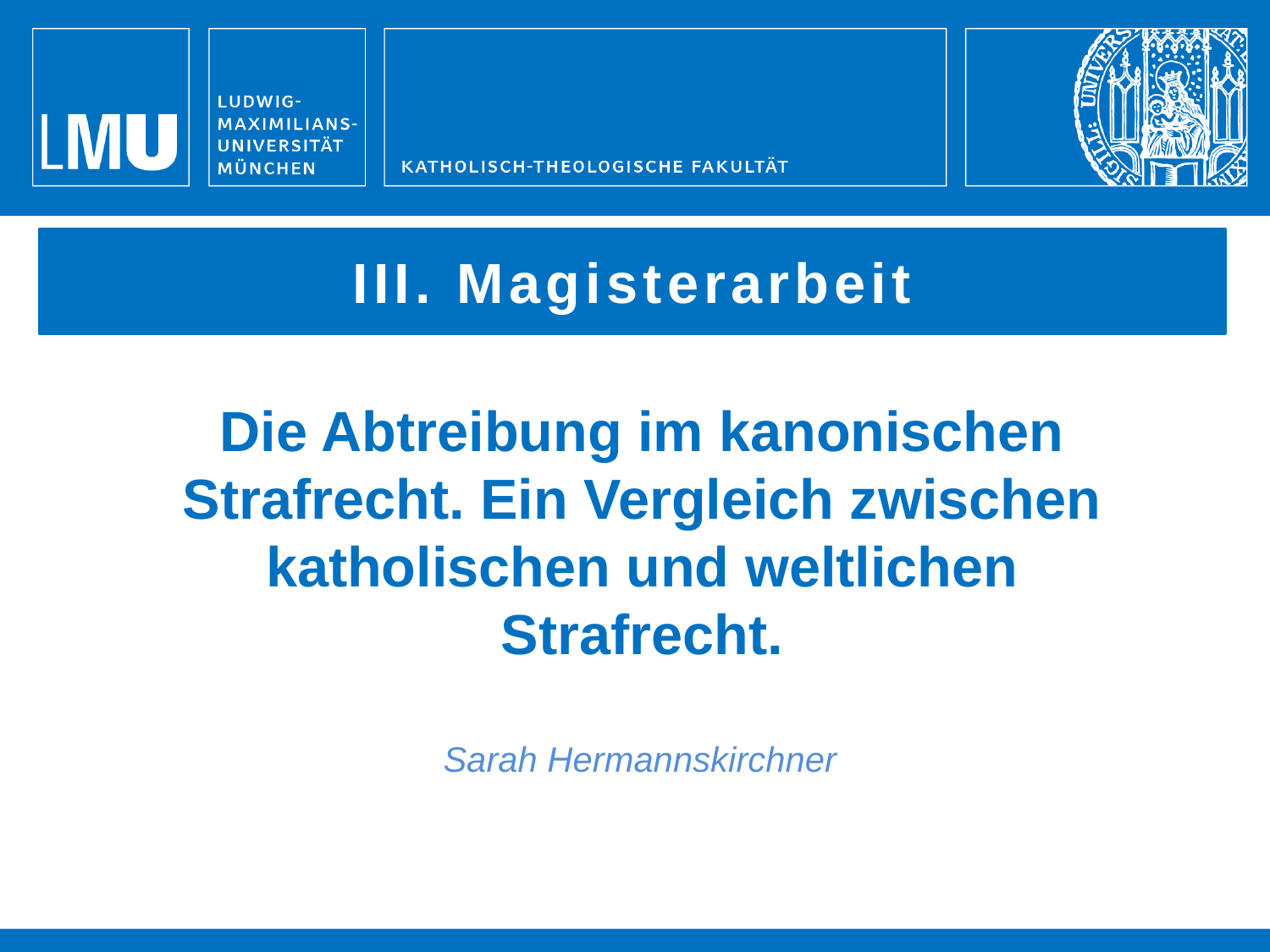

III. Magisterarbeit
Die Abtreibung im kanonischen Strafrecht. Ein Vergleich zwischen katholischen und weltlichen Strafrecht.
Sarah Hermannskirchner